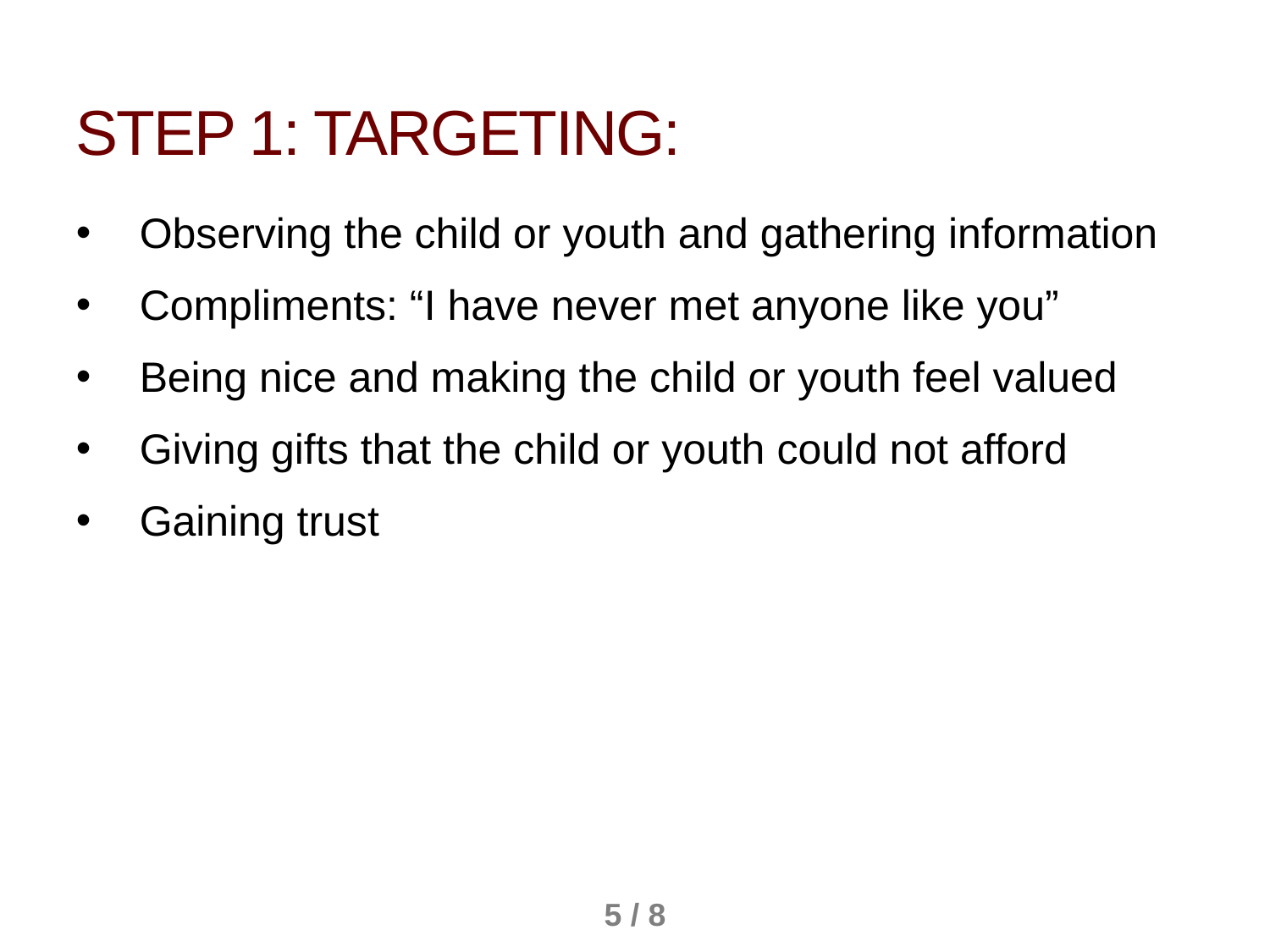

STEP 1: TARGETING:
Observing the child or youth and gathering information
Compliments: “I have never met anyone like you”
Being nice and making the child or youth feel valued
Giving gifts that the child or youth could not afford
Gaining trust
5 / 8